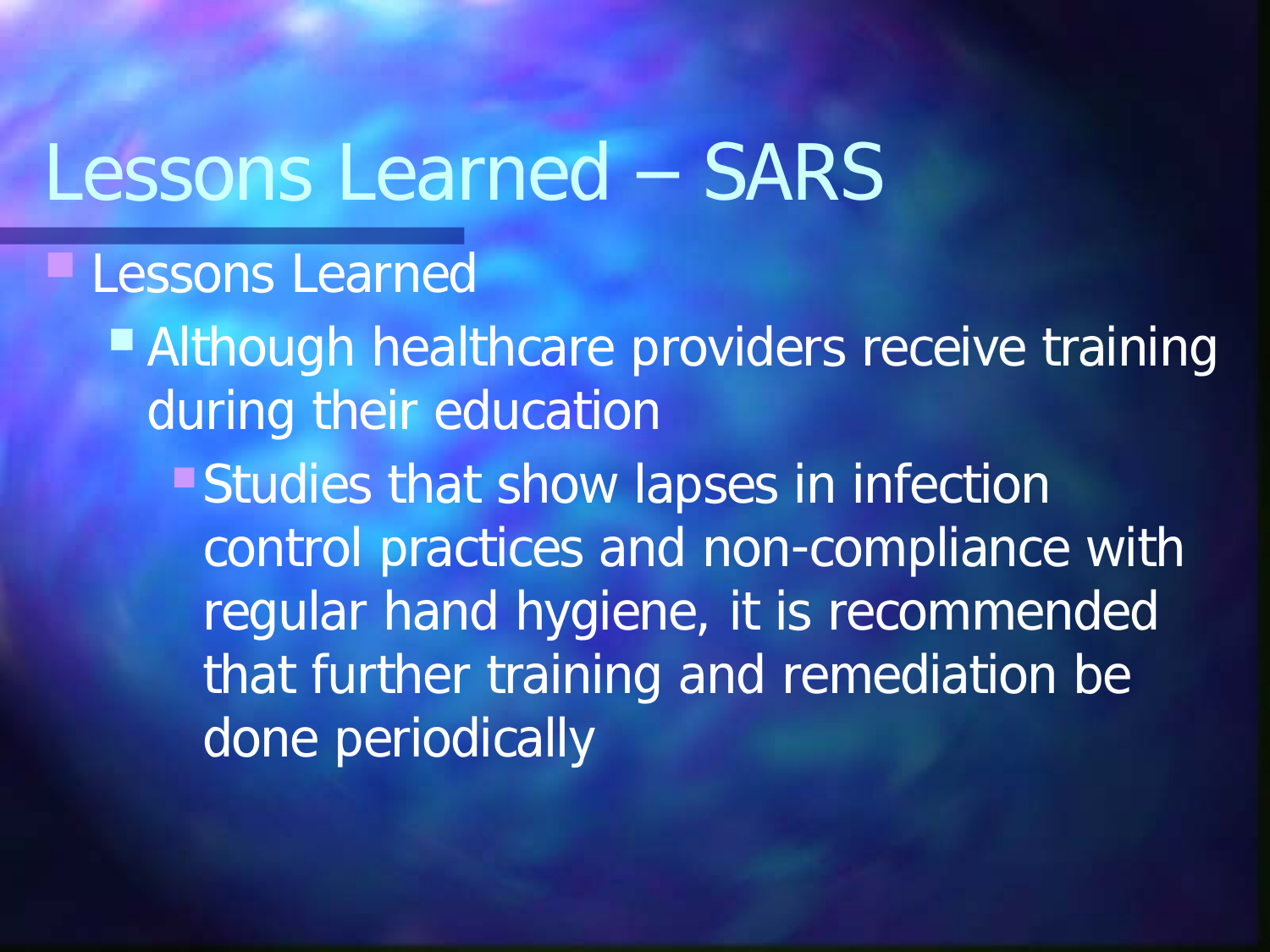

# Lessons Learned – SARS
Lessons Learned
Although healthcare providers receive training during their education
Studies that show lapses in infection control practices and non-compliance with regular hand hygiene, it is recommended that further training and remediation be done periodically